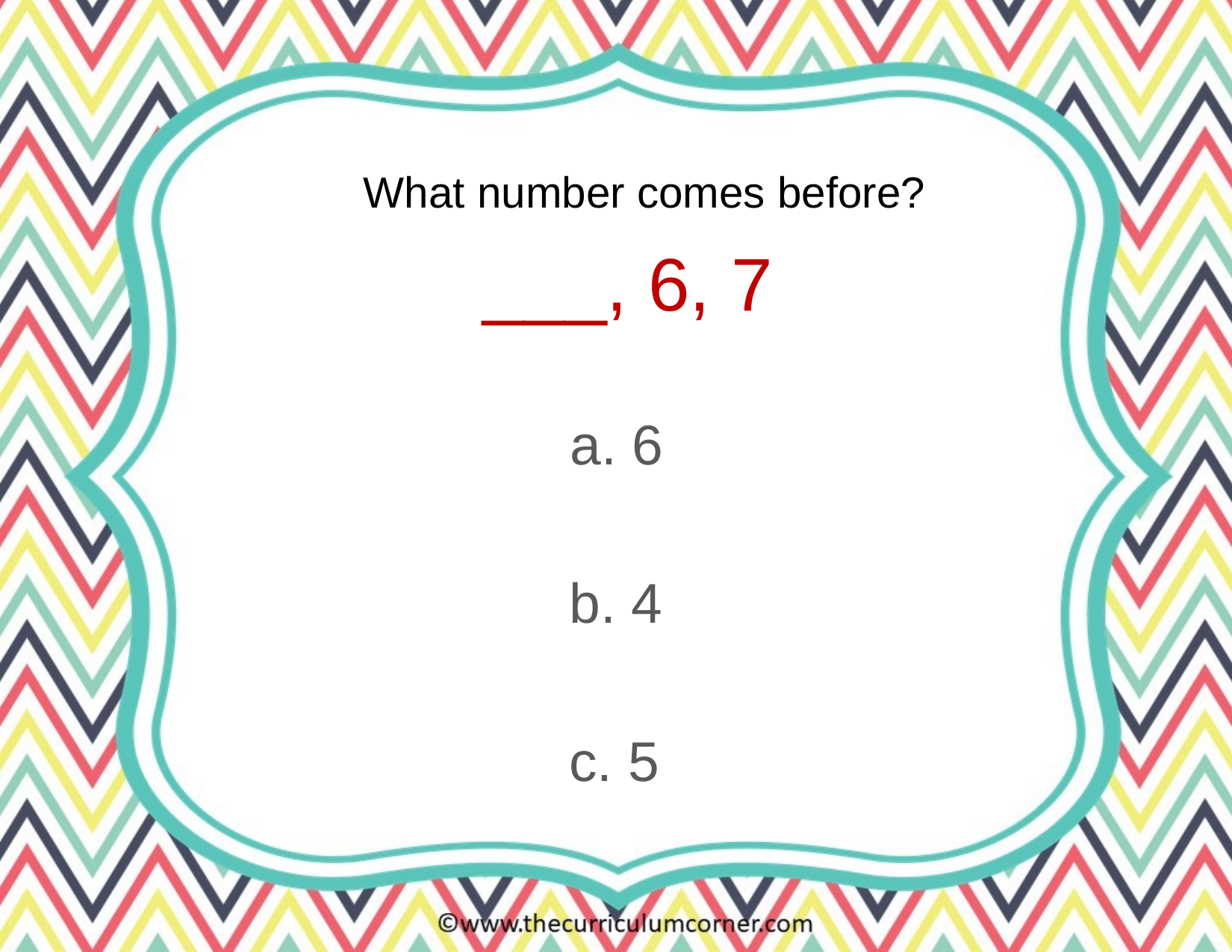

What number comes before?
___, 6, 7
a. 6
b. 4
c. 5